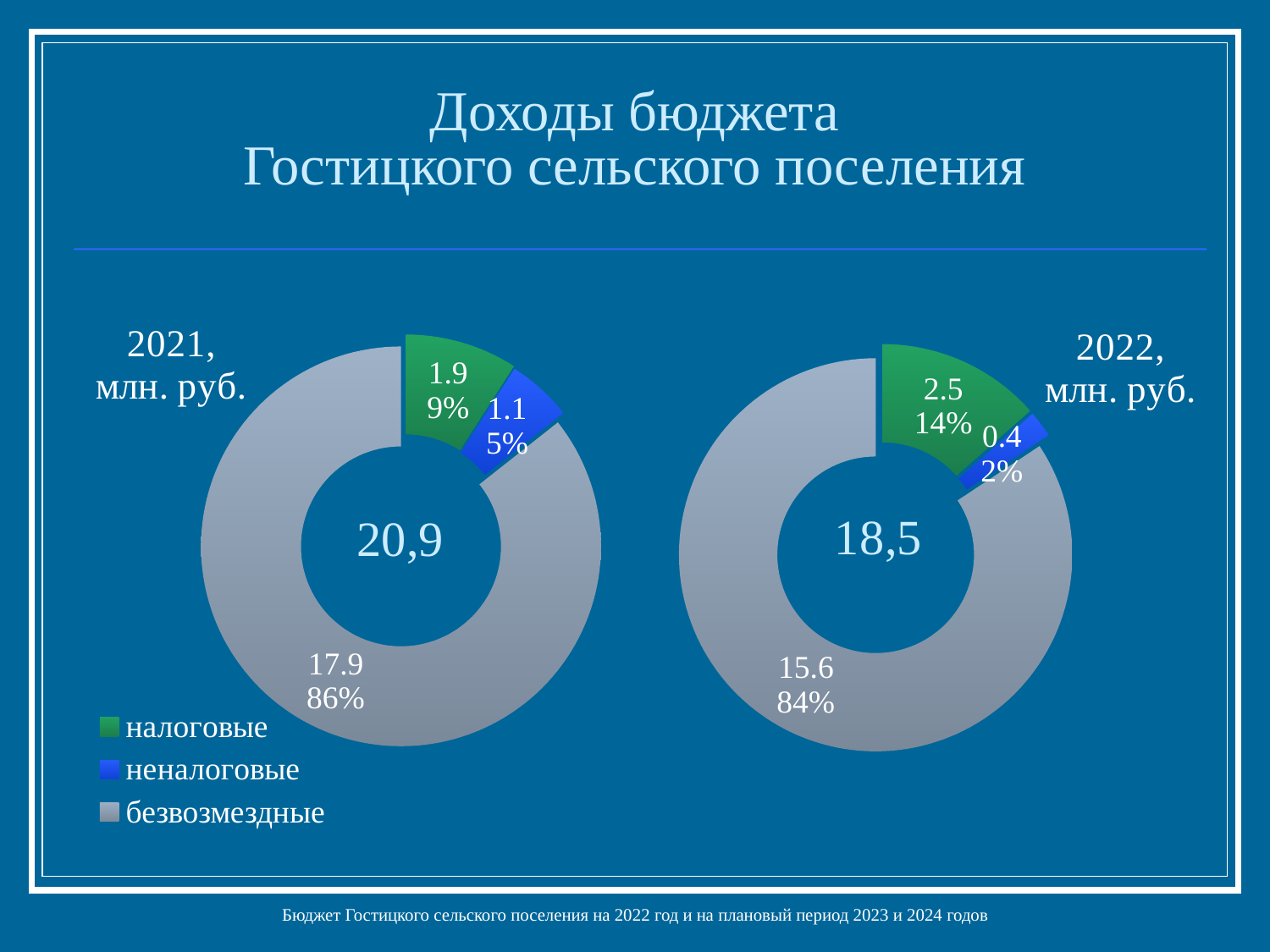

# Доходы бюджета Гостицкого сельского поселения

### Chart: 2021,
млн. руб.

| Category | 2021, млн.руб. |
|---|---|
| налоговые | 1.9 |
| неналоговые | 1.1 |
| безвозмездные | 17.9 |

### Chart: 2022,
млн. руб.

| Category | 2022, млн.руб. |
|---|---|
| налоговые | 2.5 |
| неналоговые | 0.4 |
| безвозмездные | 15.6 |
Бюджет Гостицкого сельского поселения на 2022 год и на плановый период 2023 и 2024 годов